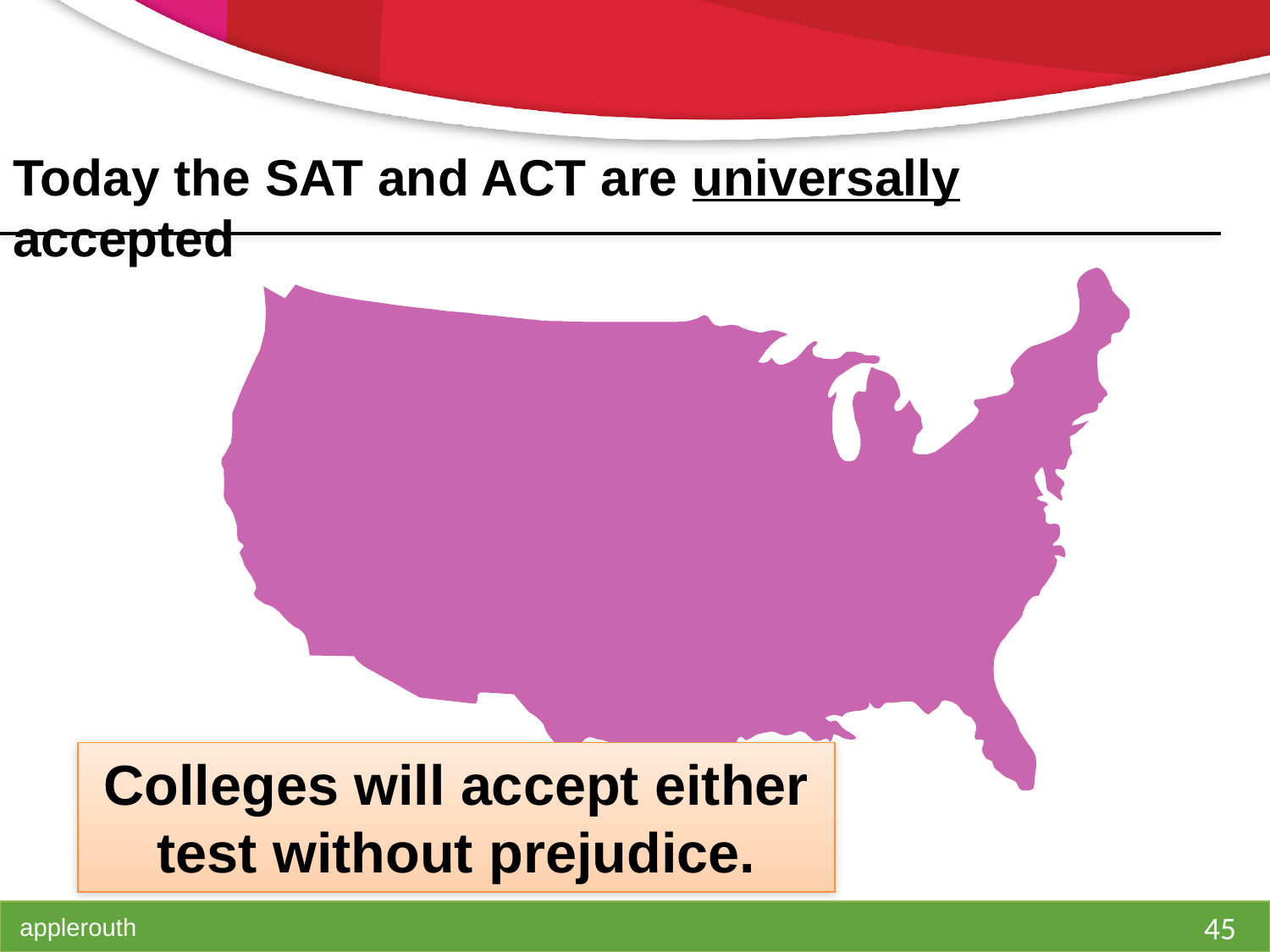

# Today the SAT and ACT are universally accepted

Colleges will accept either test without prejudice.